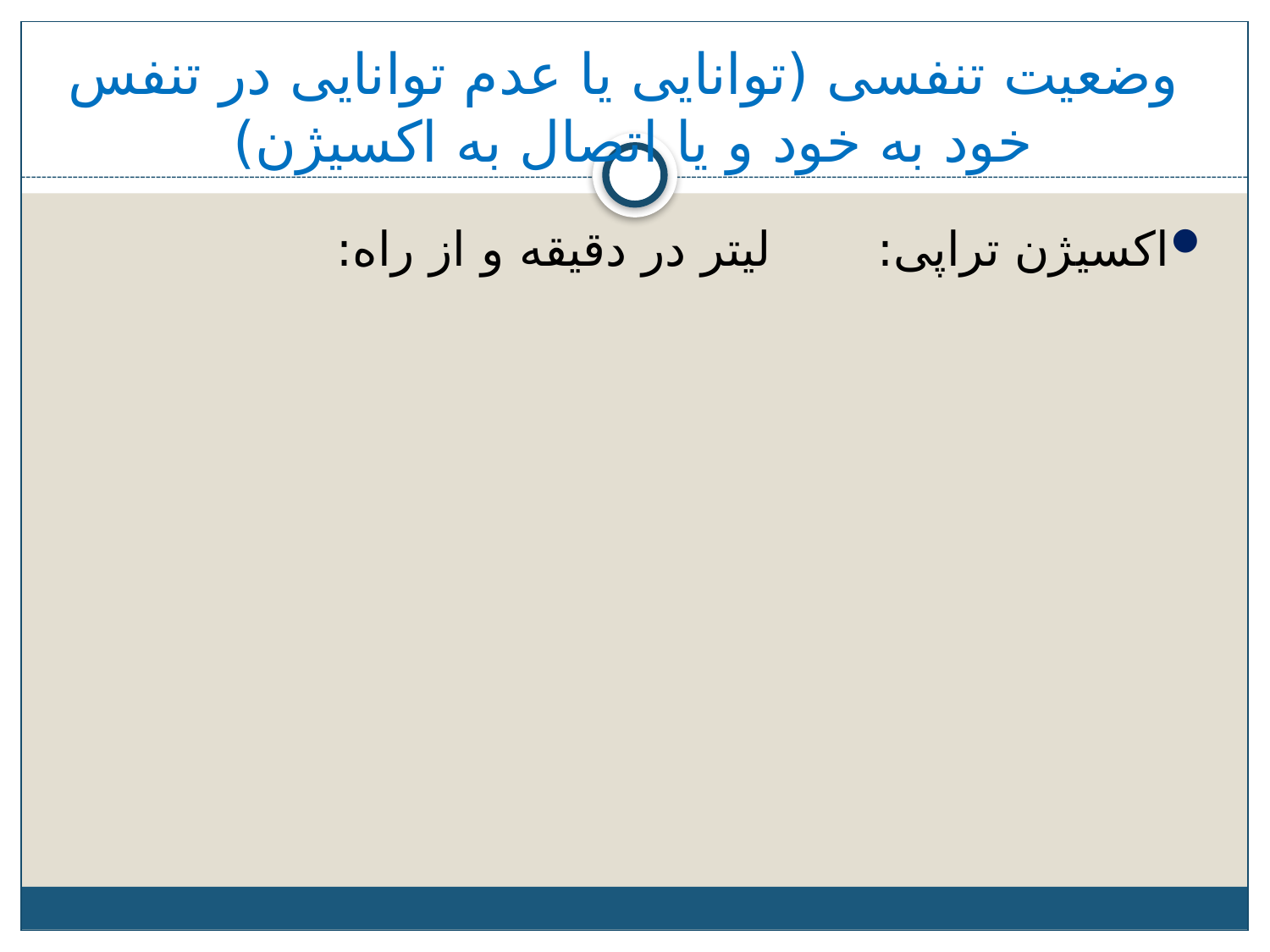

# وضعیت تنفسی (توانایی یا عدم توانایی در تنفس خود به خود و یا اتصال به اکسیژن)
اکسیژن تراپی:       لیتر در دقیقه و از راه: